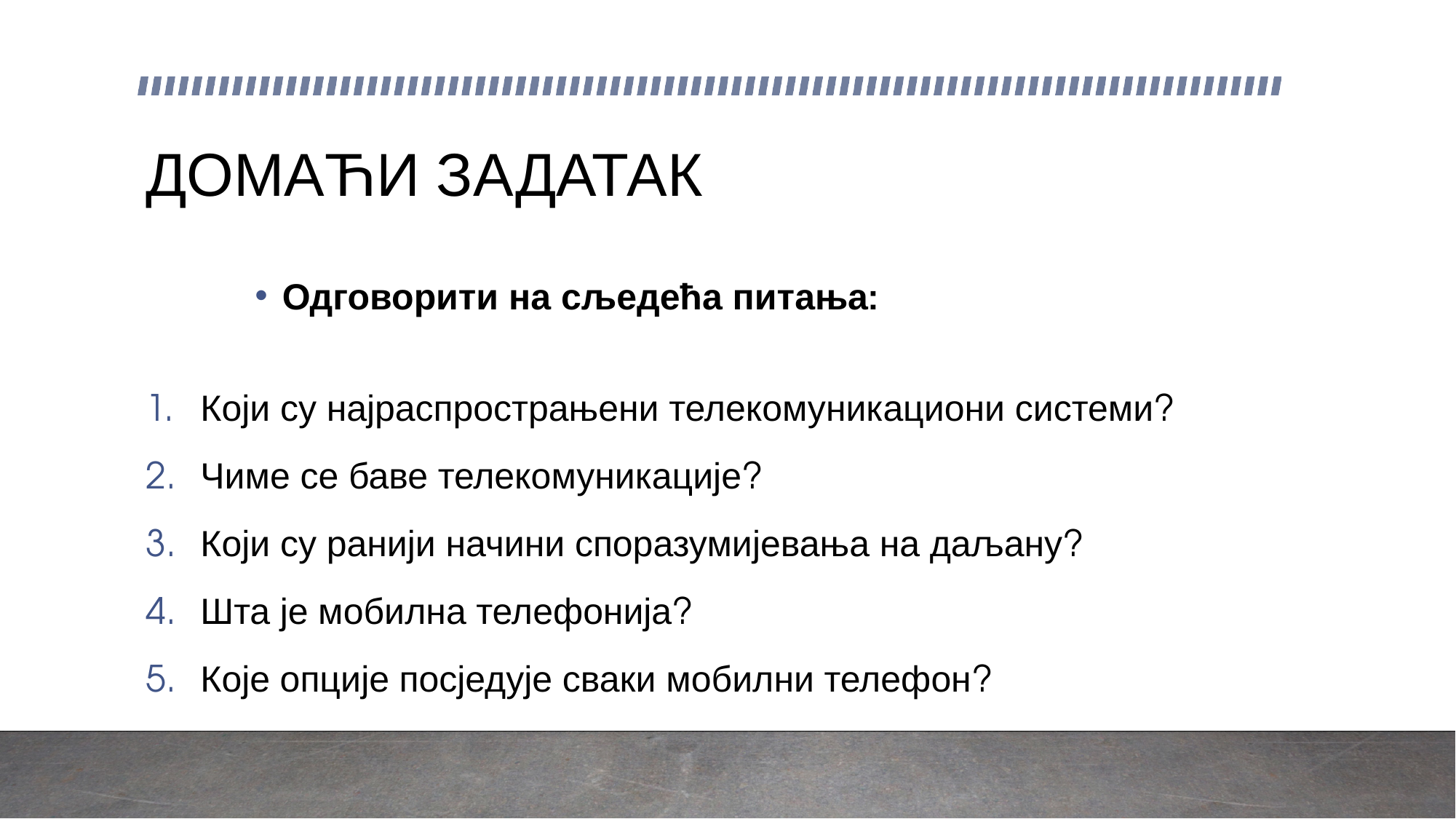

# ДОМАЋИ ЗАДАТАК
Одговорити на сљедећа питања:

Који су најраспрострањени телекомуникациони системи?
Чиме се баве телекомуникације?
Који су ранији начини споразумијевања на даљану?
Шта је мобилна телефонија?
Које опције посједује сваки мобилни телефон?